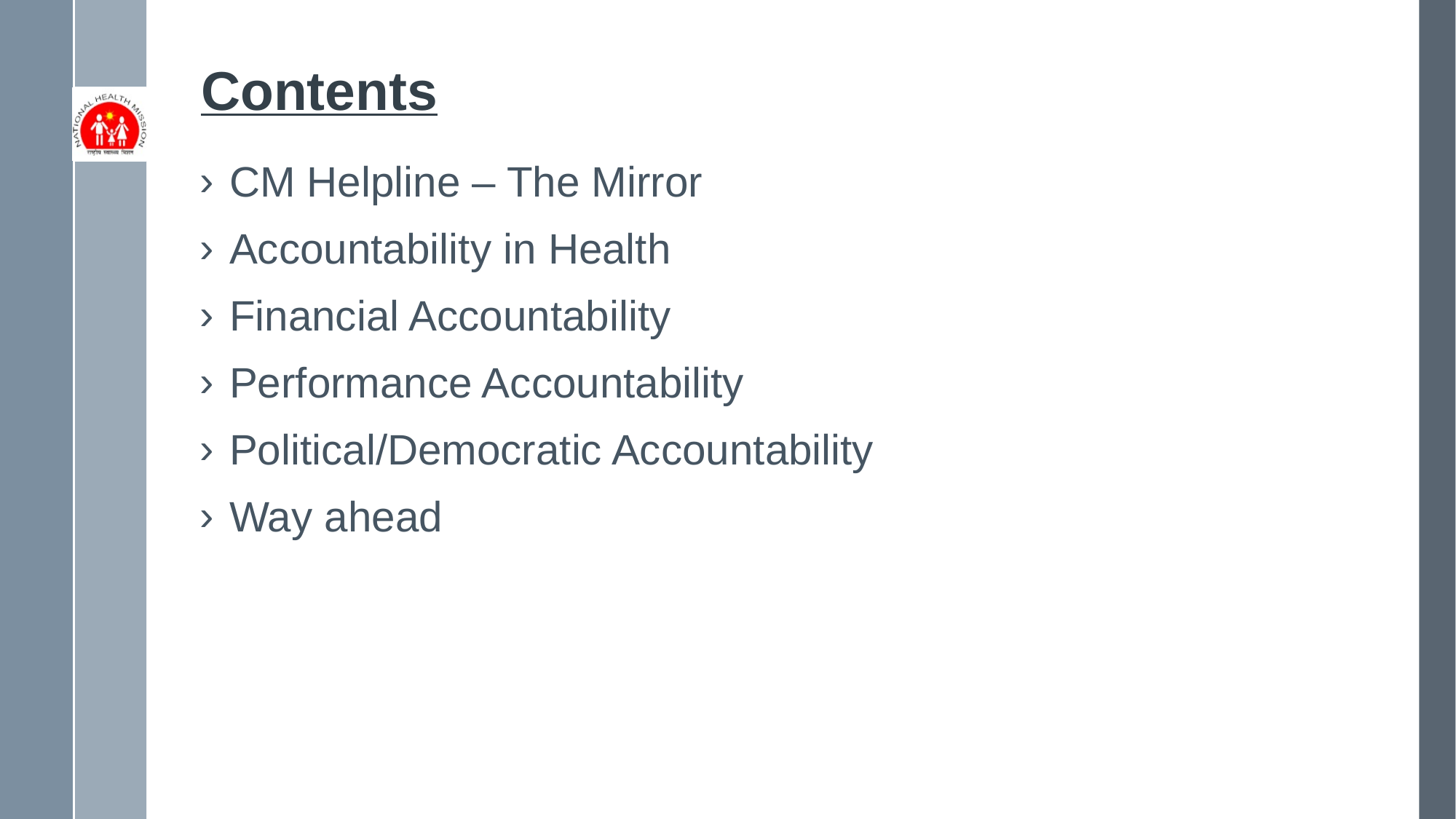

# Contents
CM Helpline – The Mirror
Accountability in Health
Financial Accountability
Performance Accountability
Political/Democratic Accountability
Way ahead